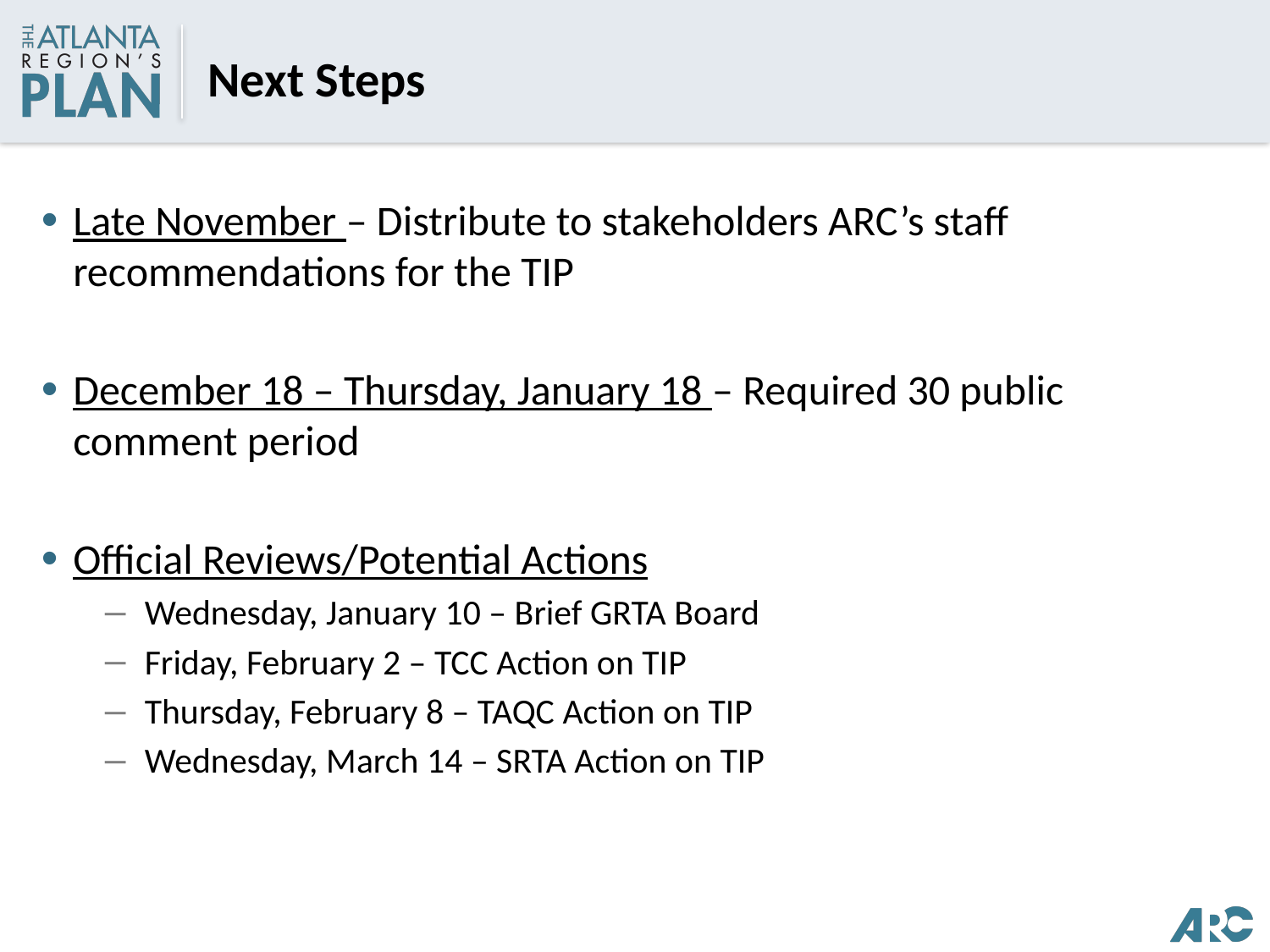

Next Steps
Late November – Distribute to stakeholders ARC’s staff recommendations for the TIP

December 18 – Thursday, January 18 – Required 30 public comment period

Official Reviews/Potential Actions
Wednesday, January 10 – Brief GRTA Board
Friday, February 2 – TCC Action on TIP
Thursday, February 8 – TAQC Action on TIP
Wednesday, March 14 – SRTA Action on TIP